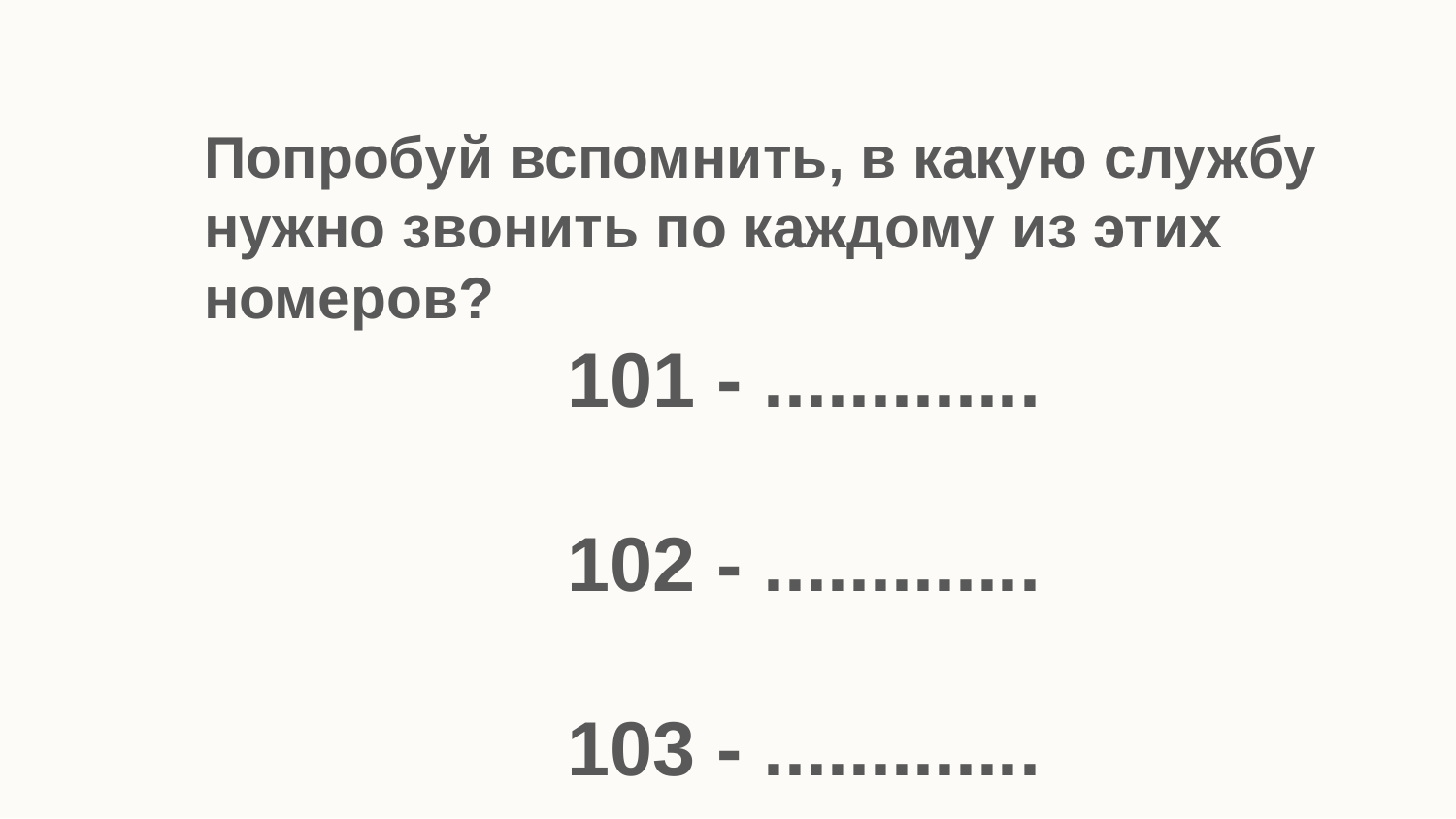

Попробуй вспомнить, в какую службу нужно звонить по каждому из этих номеров?
                 101 - .............

                 102 - .............

                 103 - .............